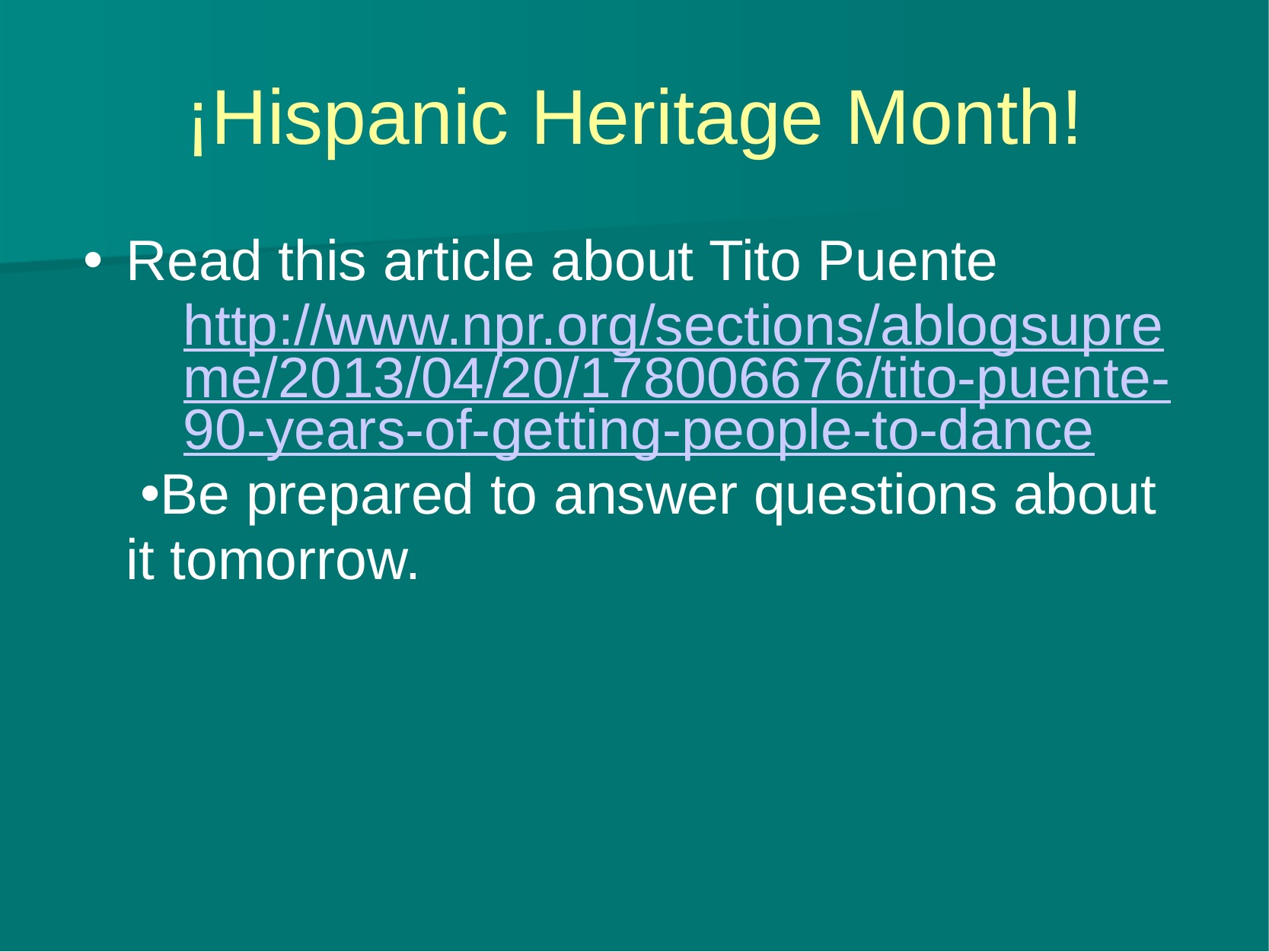

# ¡Hispanic Heritage Month!
Read this article about Tito Puente
http://www.npr.org/sections/ablogsupreme/2013/04/20/178006676/tito-puente-90-years-of-getting-people-to-dance
Be prepared to answer questions about it tomorrow.